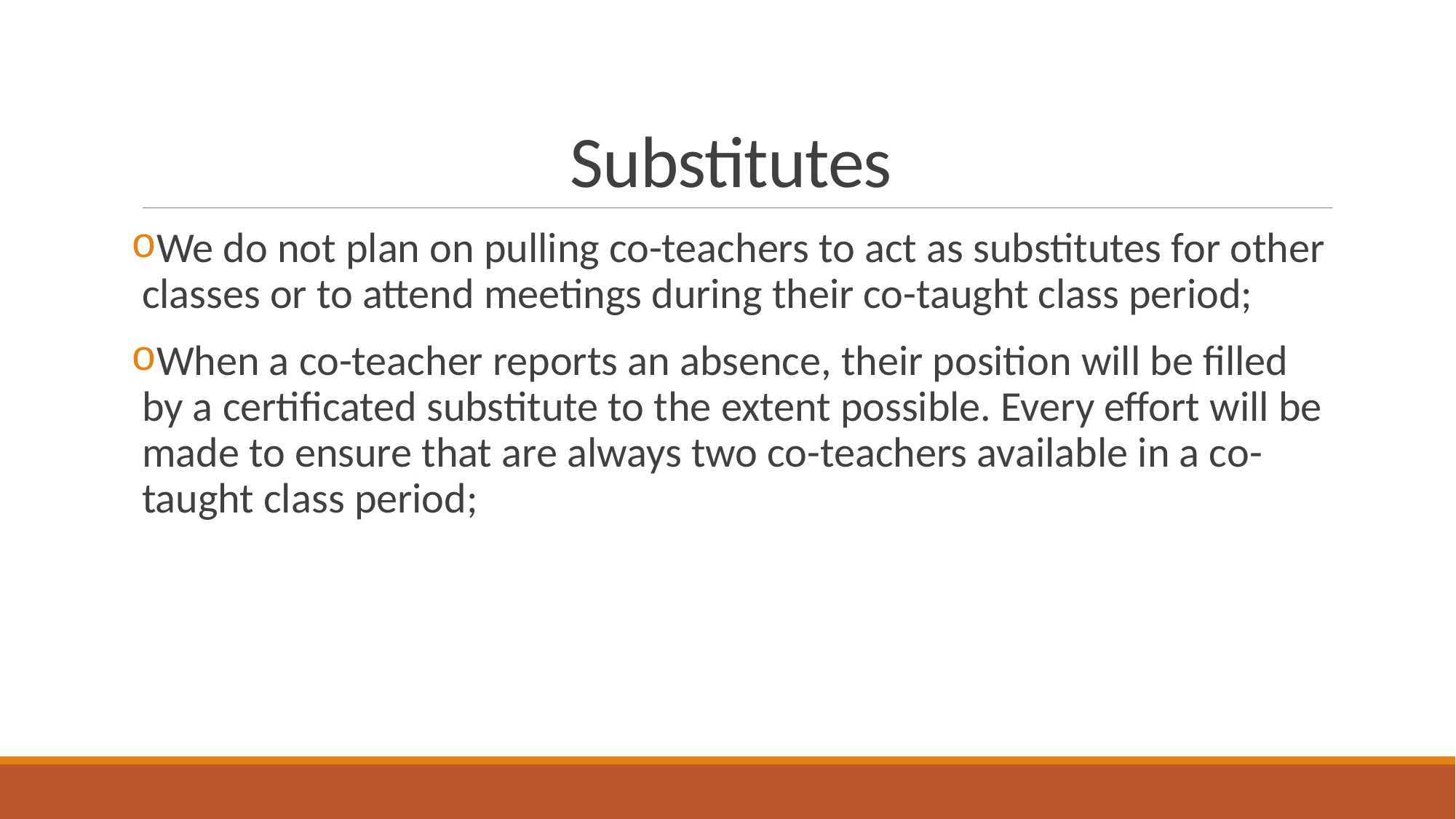

# Substitutes
We do not plan on pulling co-teachers to act as substitutes for other classes or to attend meetings during their co-taught class period;
When a co-teacher reports an absence, their position will be filled by a certificated substitute to the extent possible. Every effort will be made to ensure that are always two co-teachers available in a co-taught class period;